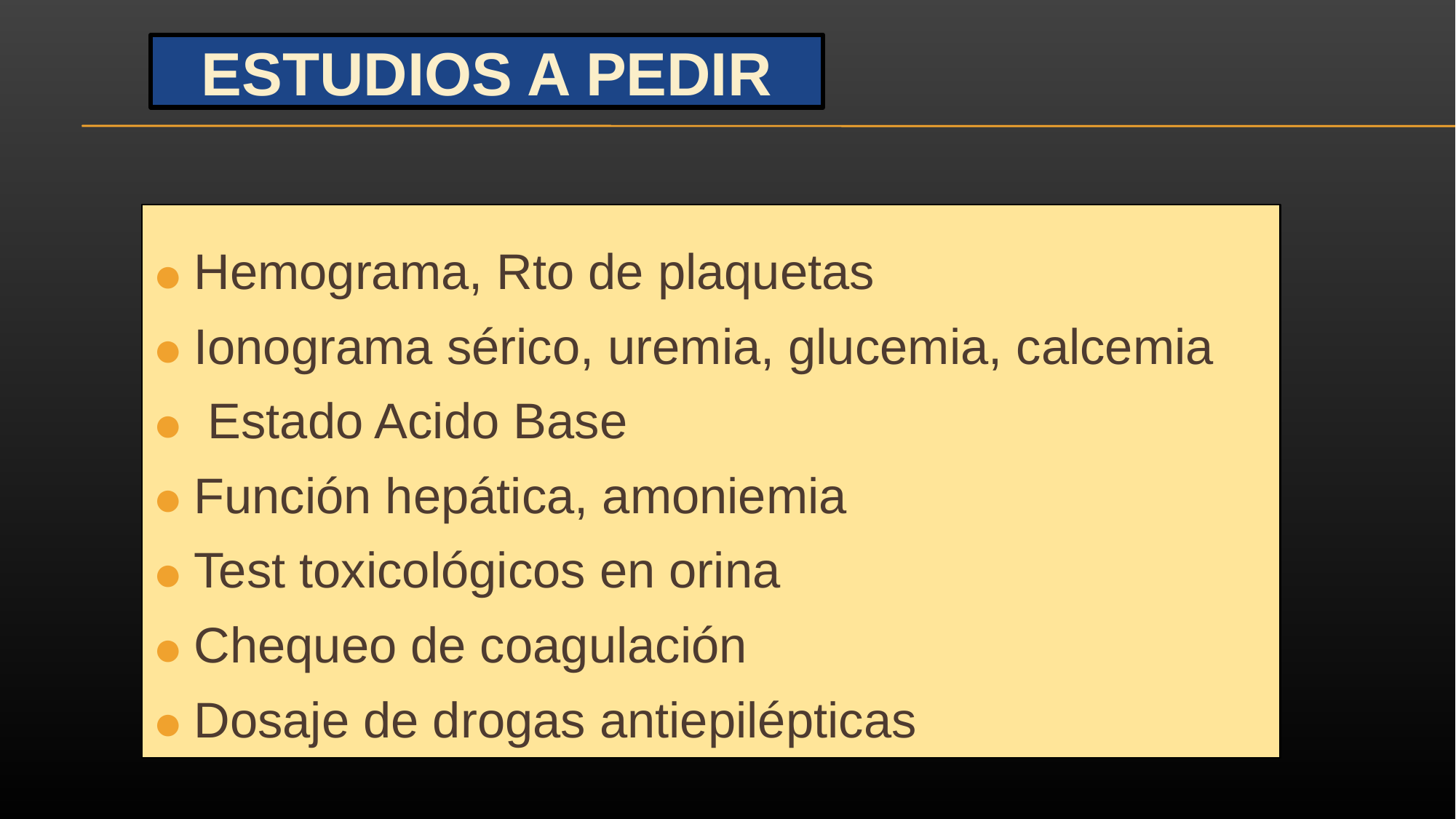

# ESTUDIOS A PEDIR

Hemograma, Rto de plaquetas
Ionograma sérico, uremia, glucemia, calcemia
 Estado Acido Base
Función hepática, amoniemia
Test toxicológicos en orina
Chequeo de coagulación
Dosaje de drogas antiepilépticas